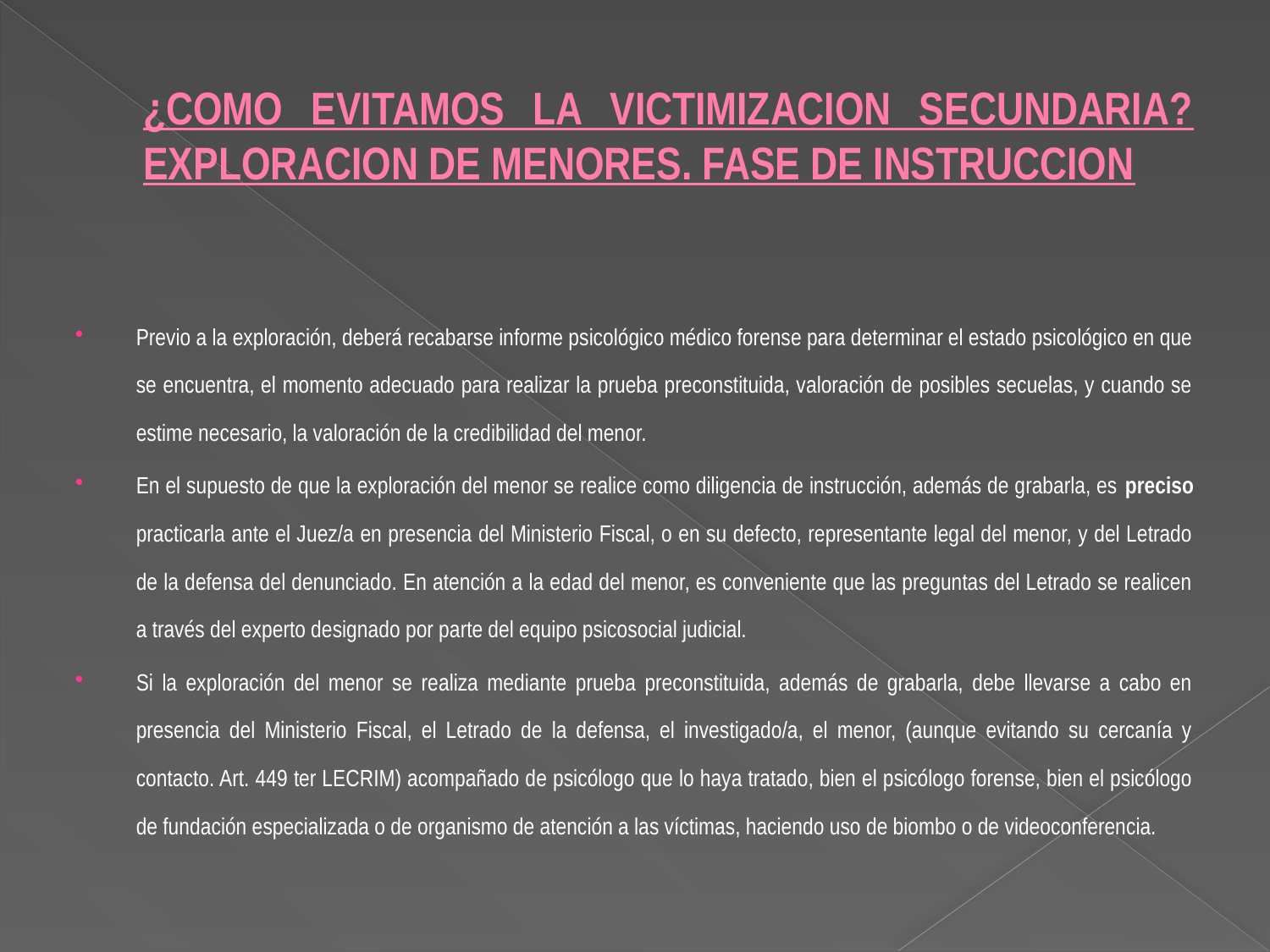

# ¿COMO EVITAMOS LA VICTIMIZACION SECUNDARIA? EXPLORACION DE MENORES. FASE DE INSTRUCCION

Previo a la exploración, deberá recabarse informe psicológico médico forense para determinar el estado psicológico en que se encuentra, el momento adecuado para realizar la prueba preconstituida, valoración de posibles secuelas, y cuando se estime necesario, la valoración de la credibilidad del menor.
En el supuesto de que la exploración del menor se realice como diligencia de instrucción, además de grabarla, es preciso practicarla ante el Juez/a en presencia del Ministerio Fiscal, o en su defecto, representante legal del menor, y del Letrado de la defensa del denunciado. En atención a la edad del menor, es conveniente que las preguntas del Letrado se realicen a través del experto designado por parte del equipo psicosocial judicial.
Si la exploración del menor se realiza mediante prueba preconstituida, además de grabarla, debe llevarse a cabo en presencia del Ministerio Fiscal, el Letrado de la defensa, el investigado/a, el menor, (aunque evitando su cercanía y contacto. Art. 449 ter LECRIM) acompañado de psicólogo que lo haya tratado, bien el psicólogo forense, bien el psicólogo de fundación especializada o de organismo de atención a las víctimas, haciendo uso de biombo o de videoconferencia.